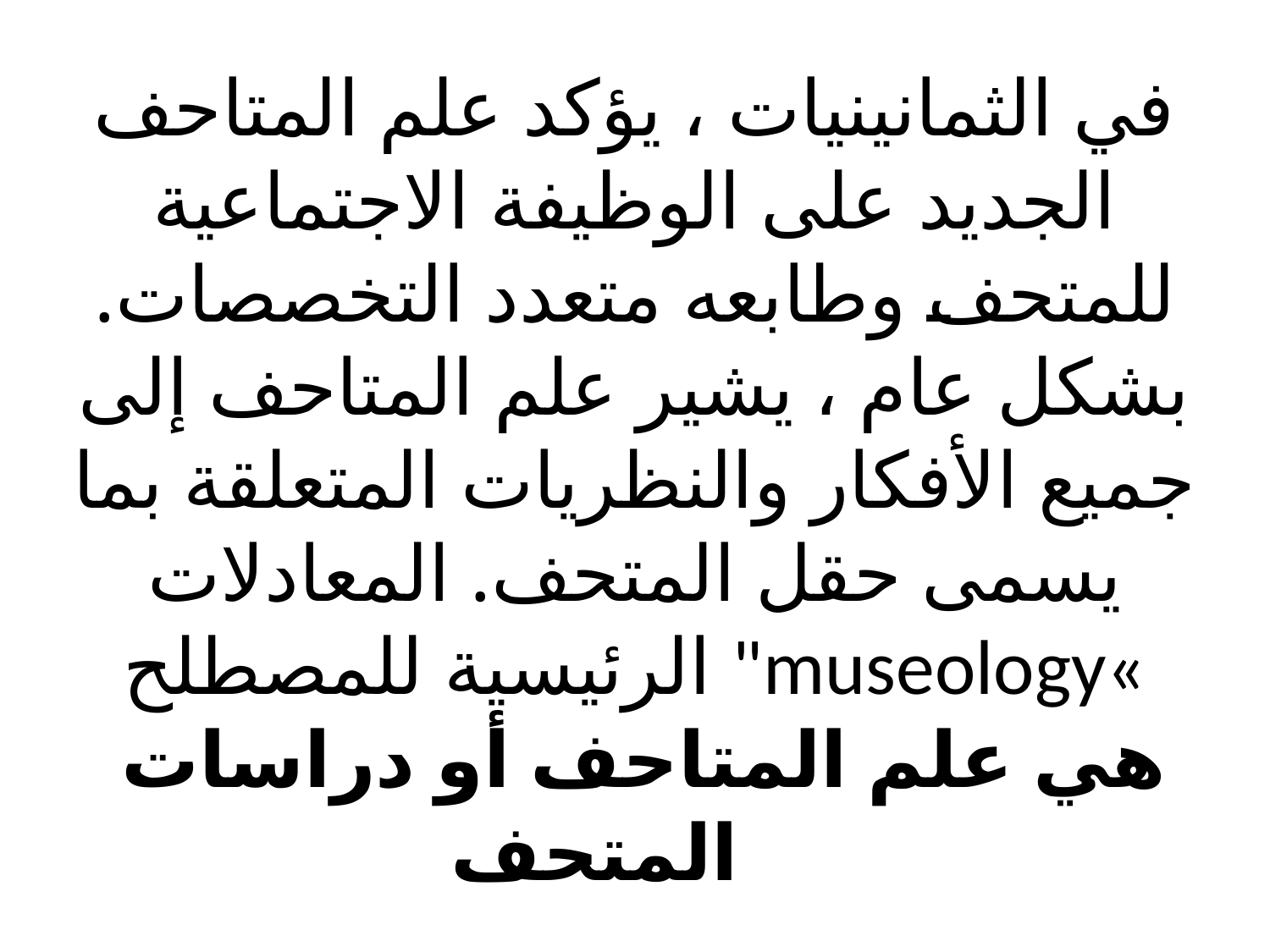

# في الثمانينيات ، يؤكد علم المتاحف الجديد على الوظيفة الاجتماعية للمتحف وطابعه متعدد التخصصات. بشكل عام ، يشير علم المتاحف إلى جميع الأفكار والنظريات المتعلقة بما يسمى حقل المتحف. المعادلات الرئيسية للمصطلح "museology« هي علم المتاحف أو دراسات المتحف